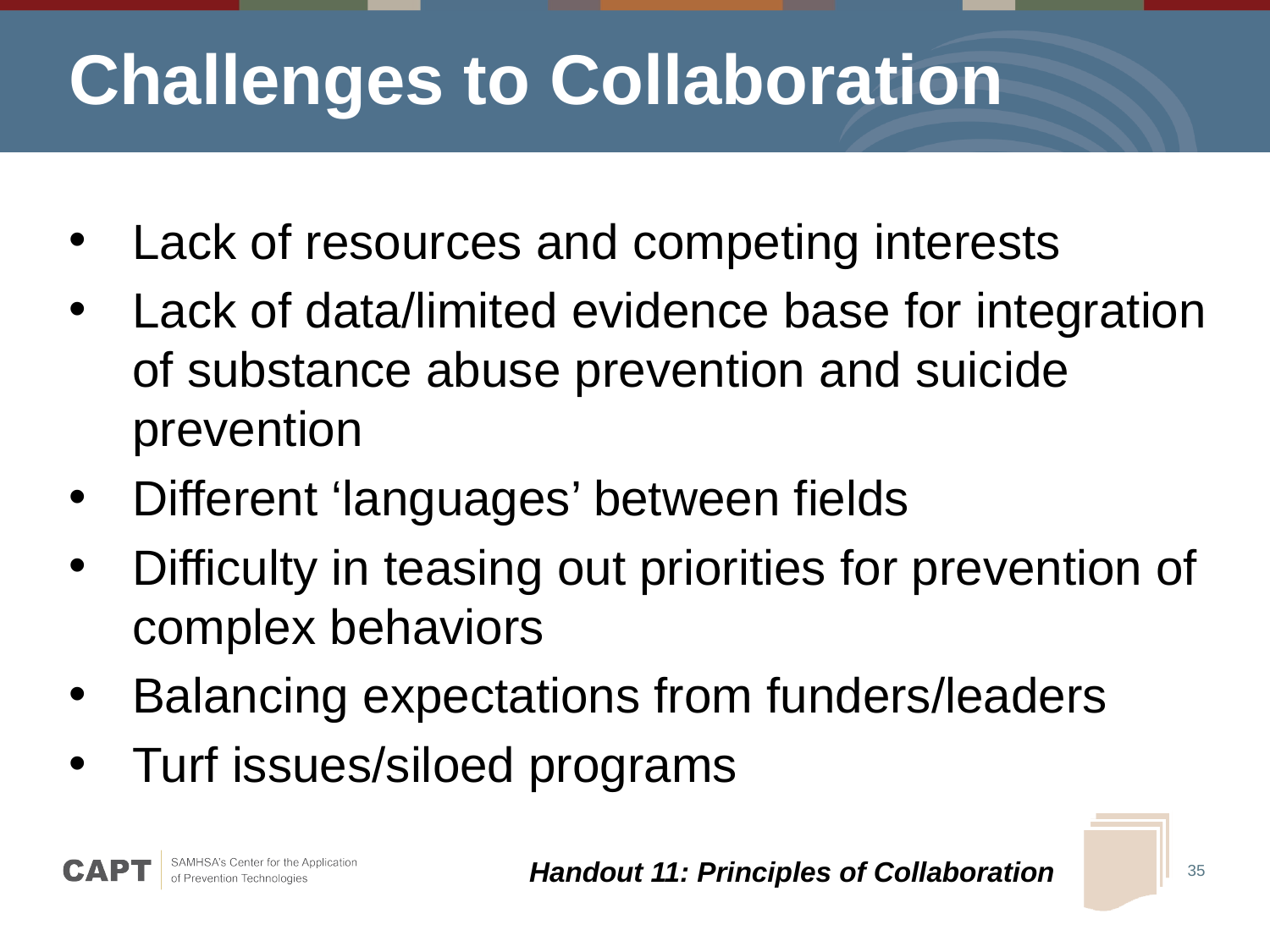

# Challenges to Collaboration
Lack of resources and competing interests
Lack of data/limited evidence base for integration of substance abuse prevention and suicide prevention
Different ‘languages’ between fields
Difficulty in teasing out priorities for prevention of complex behaviors
Balancing expectations from funders/leaders
Turf issues/siloed programs
Handout 11: Principles of Collaboration